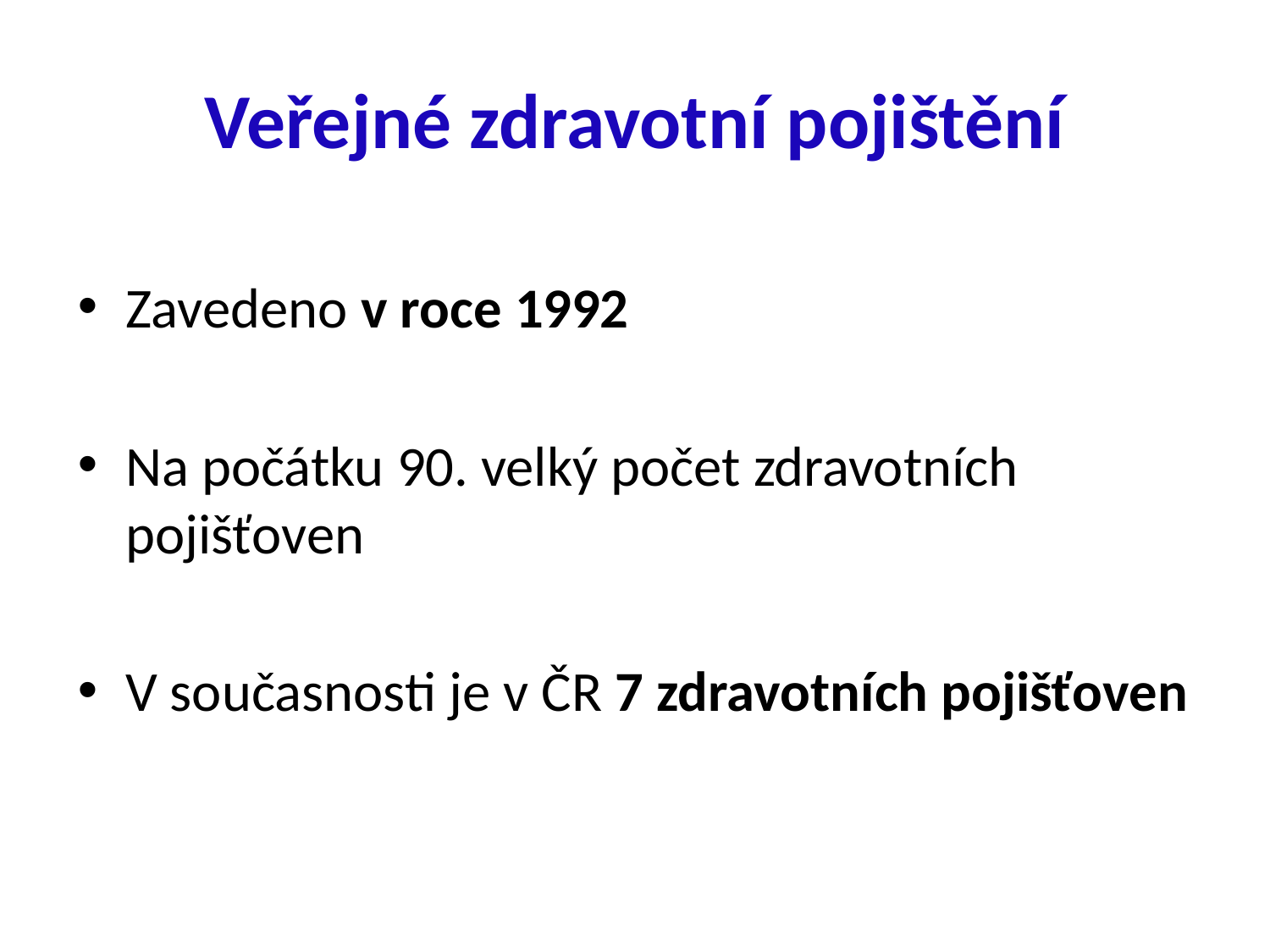

# Veřejné zdravotní pojištění

Zavedeno v roce 1992

Na počátku 90. velký počet zdravotních pojišťoven

V současnosti je v ČR 7 zdravotních pojišťoven